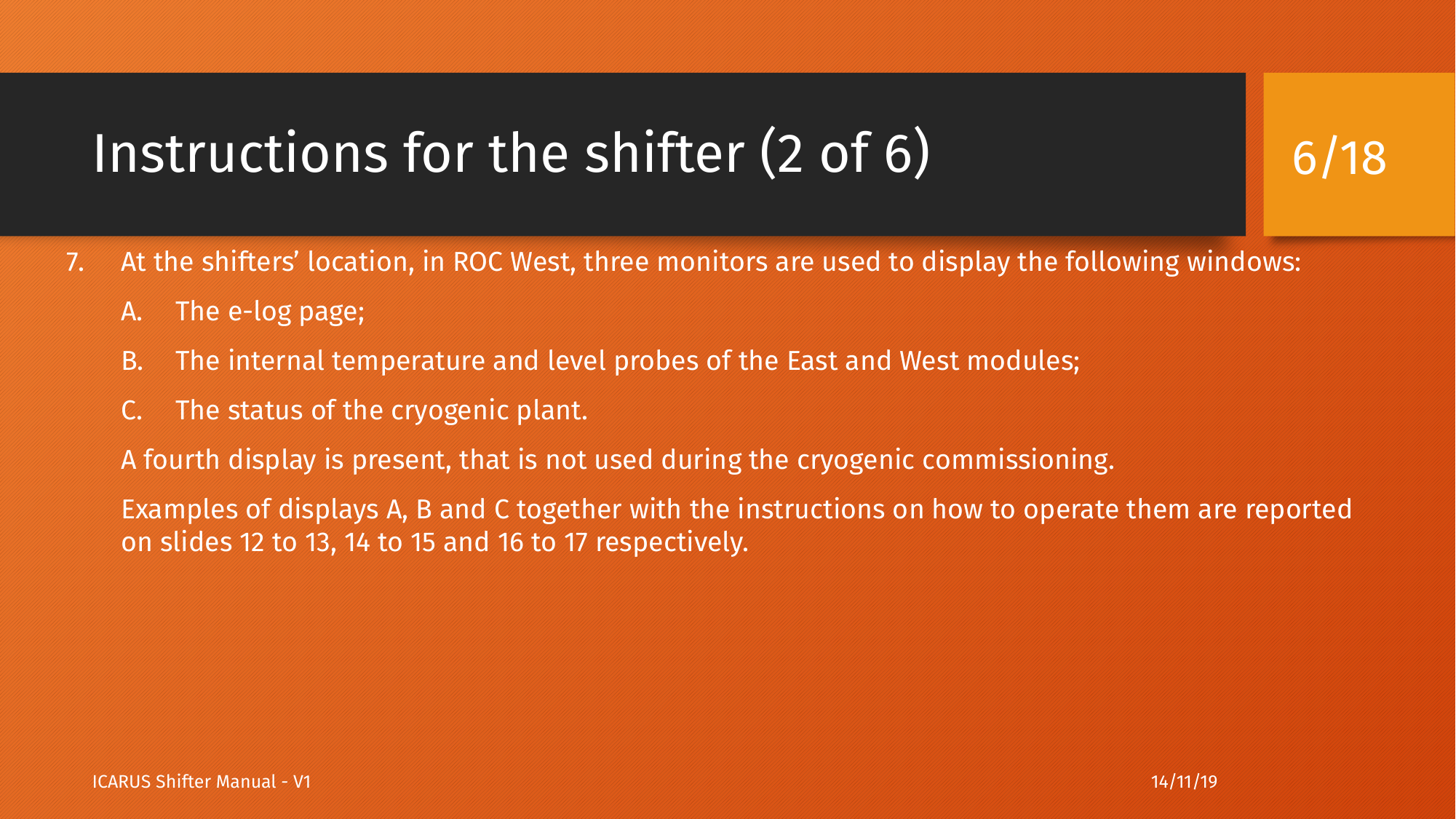

6/18
# Instructions for the shifter (2 of 6)
At the shifters’ location, in ROC West, three monitors are used to display the following windows:
The e-log page;
The internal temperature and level probes of the East and West modules;
The status of the cryogenic plant.
A fourth display is present, that is not used during the cryogenic commissioning.
Examples of displays A, B and C together with the instructions on how to operate them are reported on slides 12 to 13, 14 to 15 and 16 to 17 respectively.
14/11/19
ICARUS Shifter Manual - V1